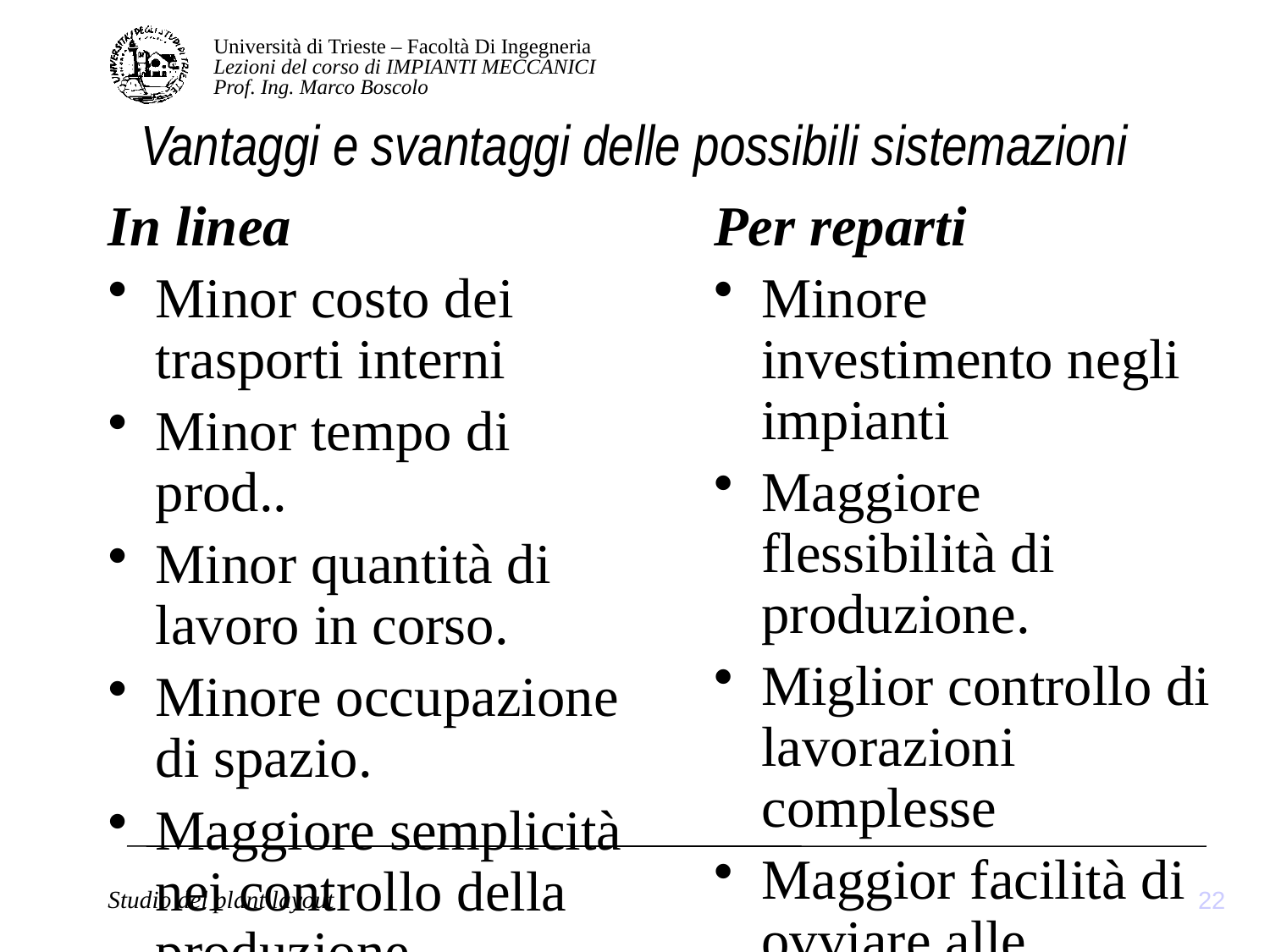

# Vantaggi e svantaggi delle possibili sistemazioni
In linea
Minor costo dei trasporti interni
Minor tempo di prod..
Minor quantità di lavoro in corso.
Minore occupazione di spazio.
Maggiore semplicità nei controllo della produzione
Per reparti
Minore investimento negli impianti
Maggiore flessibilità di produzione.
Miglior controllo di lavorazioni complesse
Maggior facilità di ovviare alle interruzioni dovute al cattivo funzionamento

22